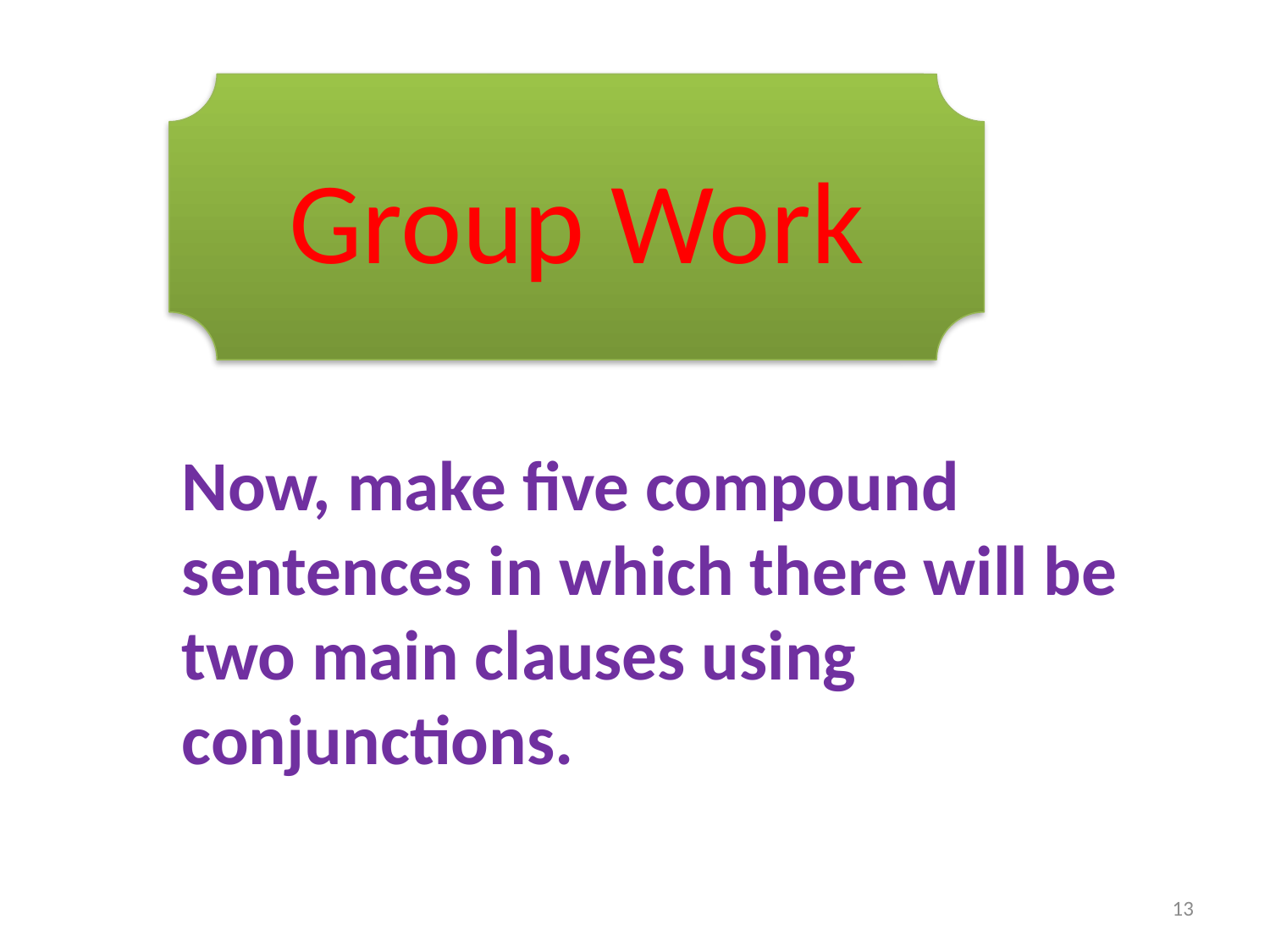

Group Work
Now, make five compound sentences in which there will be two main clauses using conjunctions.

13